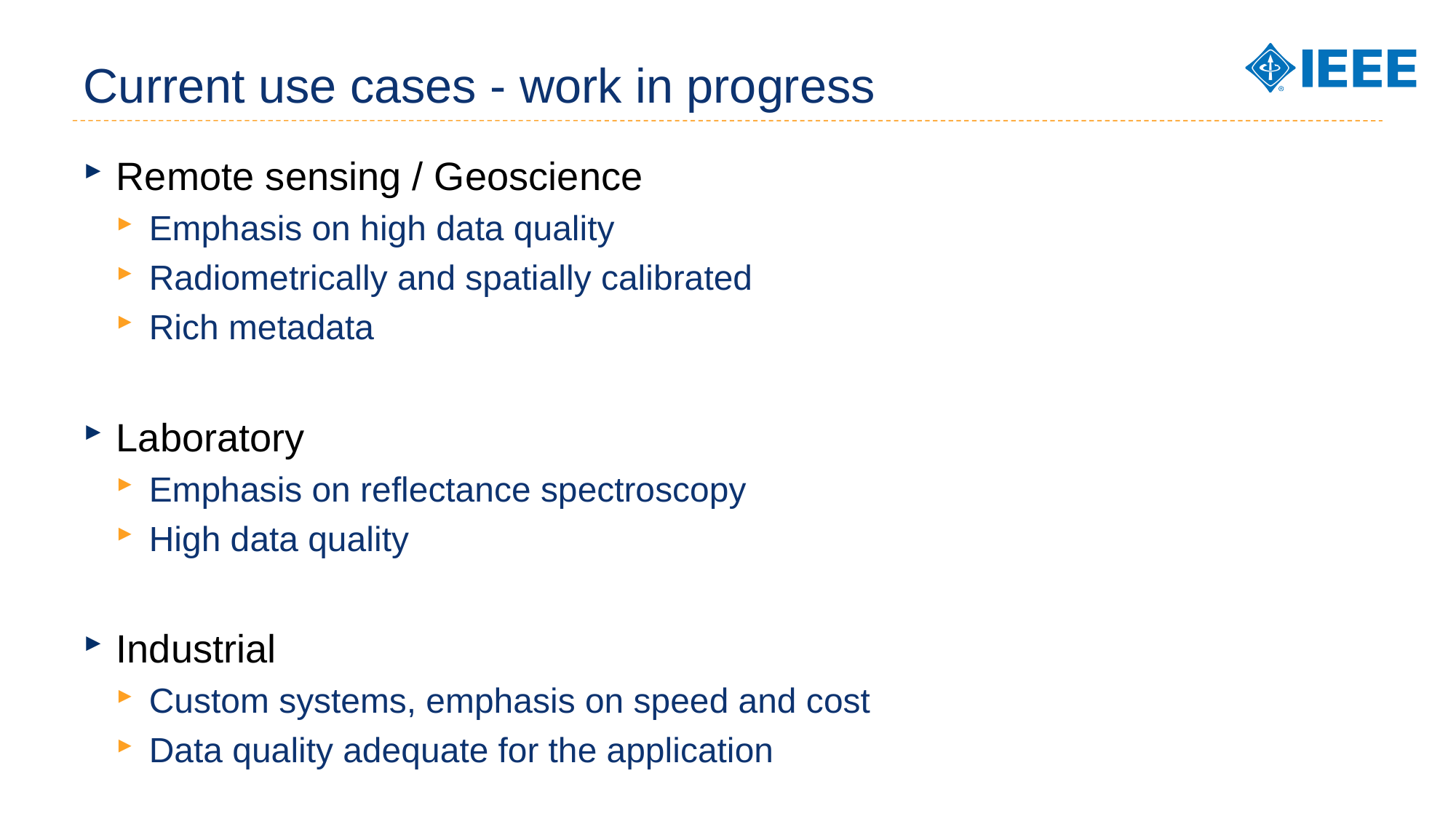

# Current use cases - work in progress
Remote sensing / Geoscience
Emphasis on high data quality
Radiometrically and spatially calibrated
Rich metadata

Laboratory
Emphasis on reflectance spectroscopy
High data quality

Industrial
Custom systems, emphasis on speed and cost
Data quality adequate for the application